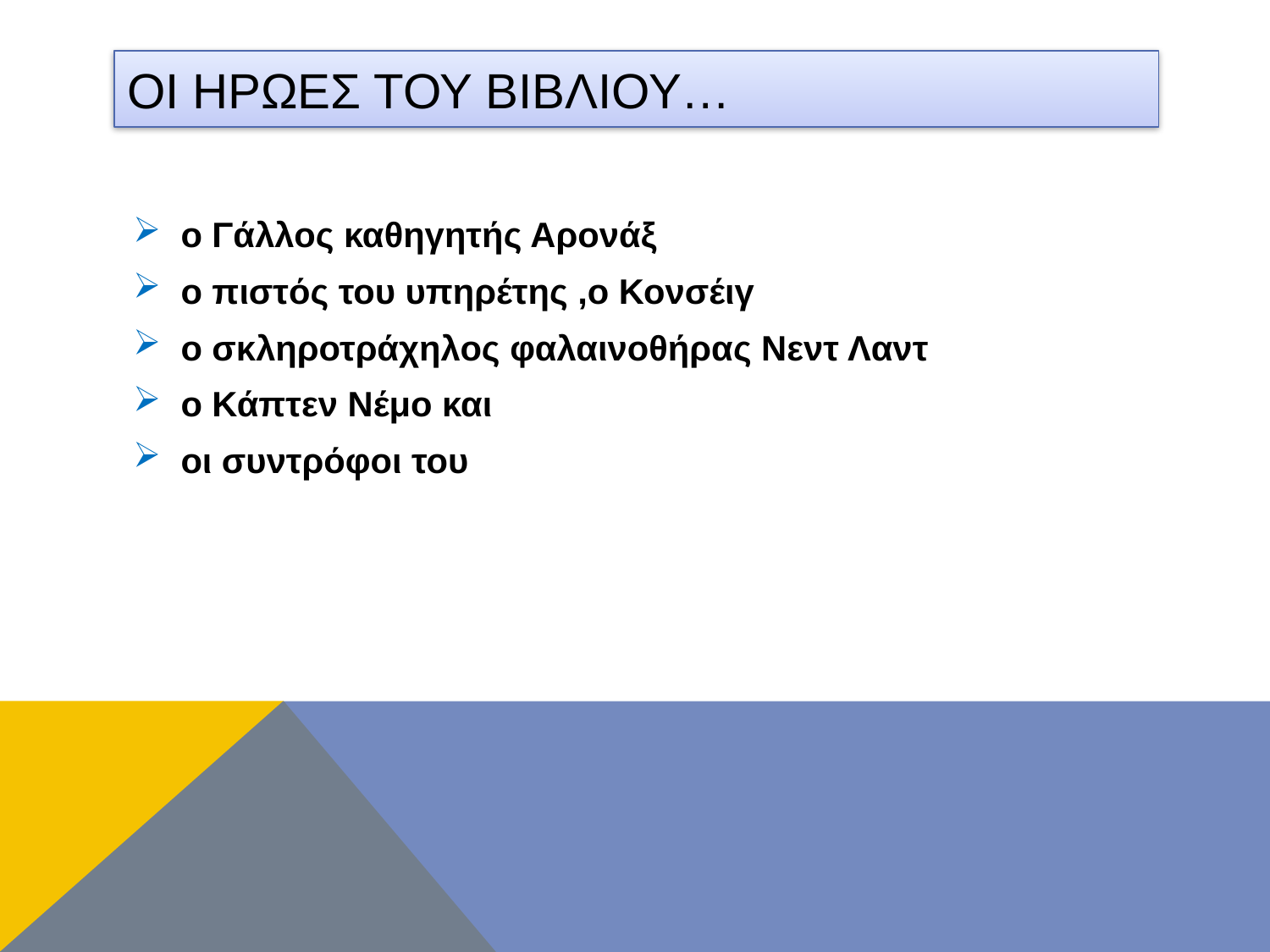

# Οι ΗρωεΣ του βιβλΙου…
ο Γάλλος καθηγητής Αρονάξ
ο πιστός του υπηρέτης ,ο Κονσέιγ
ο σκληροτράχηλος φαλαινοθήρας Νεντ Λαντ
ο Κάπτεν Νέμο και
οι συντρόφοι του